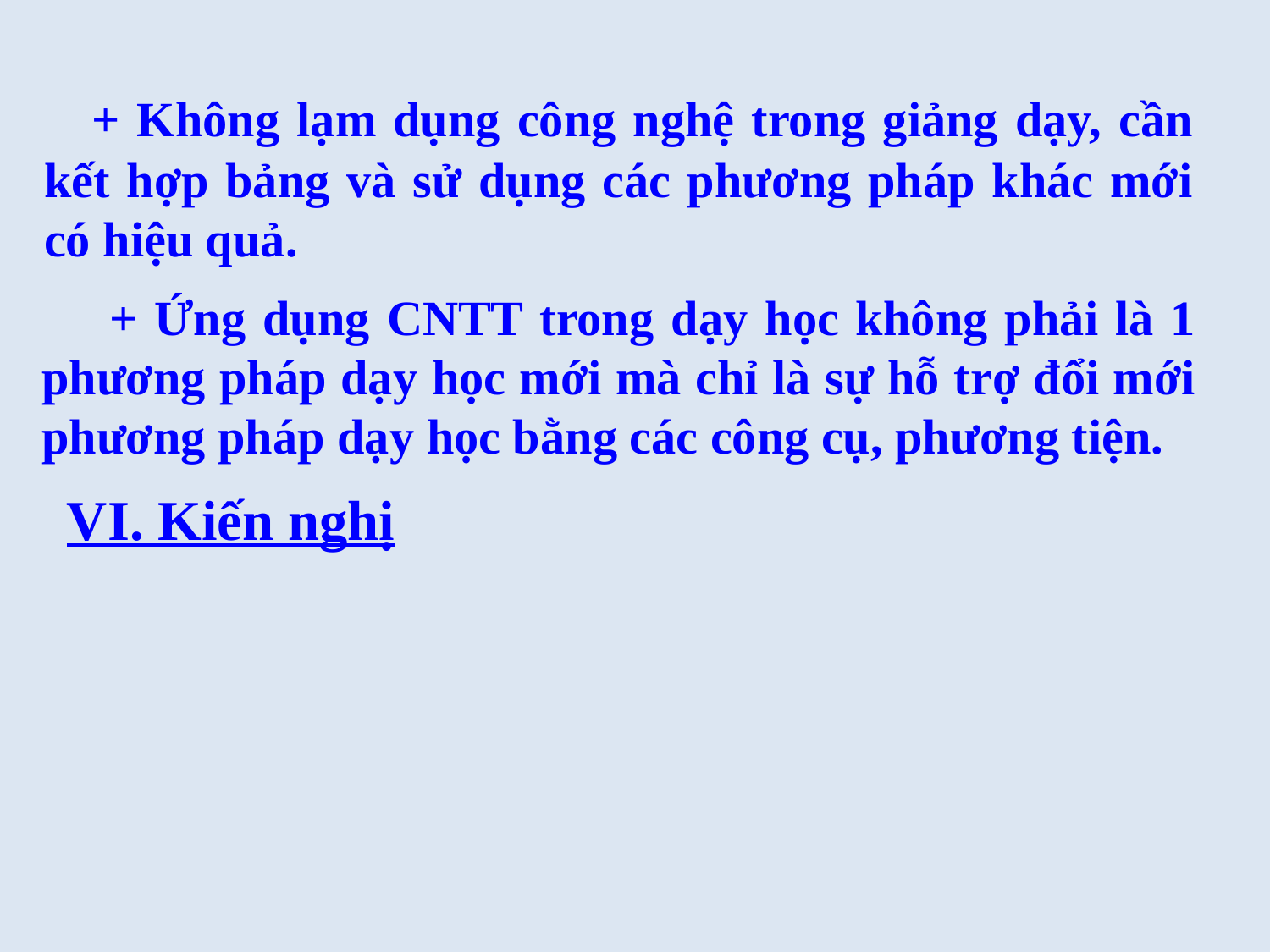

+ Không lạm dụng công nghệ trong giảng dạy, cần kết hợp bảng và sử dụng các phương pháp khác mới có hiệu quả.
    + Ứng dụng CNTT trong dạy học không phải là 1 phương pháp dạy học mới mà chỉ là sự hỗ trợ đổi mới phương pháp dạy học bằng các công cụ, phương tiện.
VI. Kiến nghị